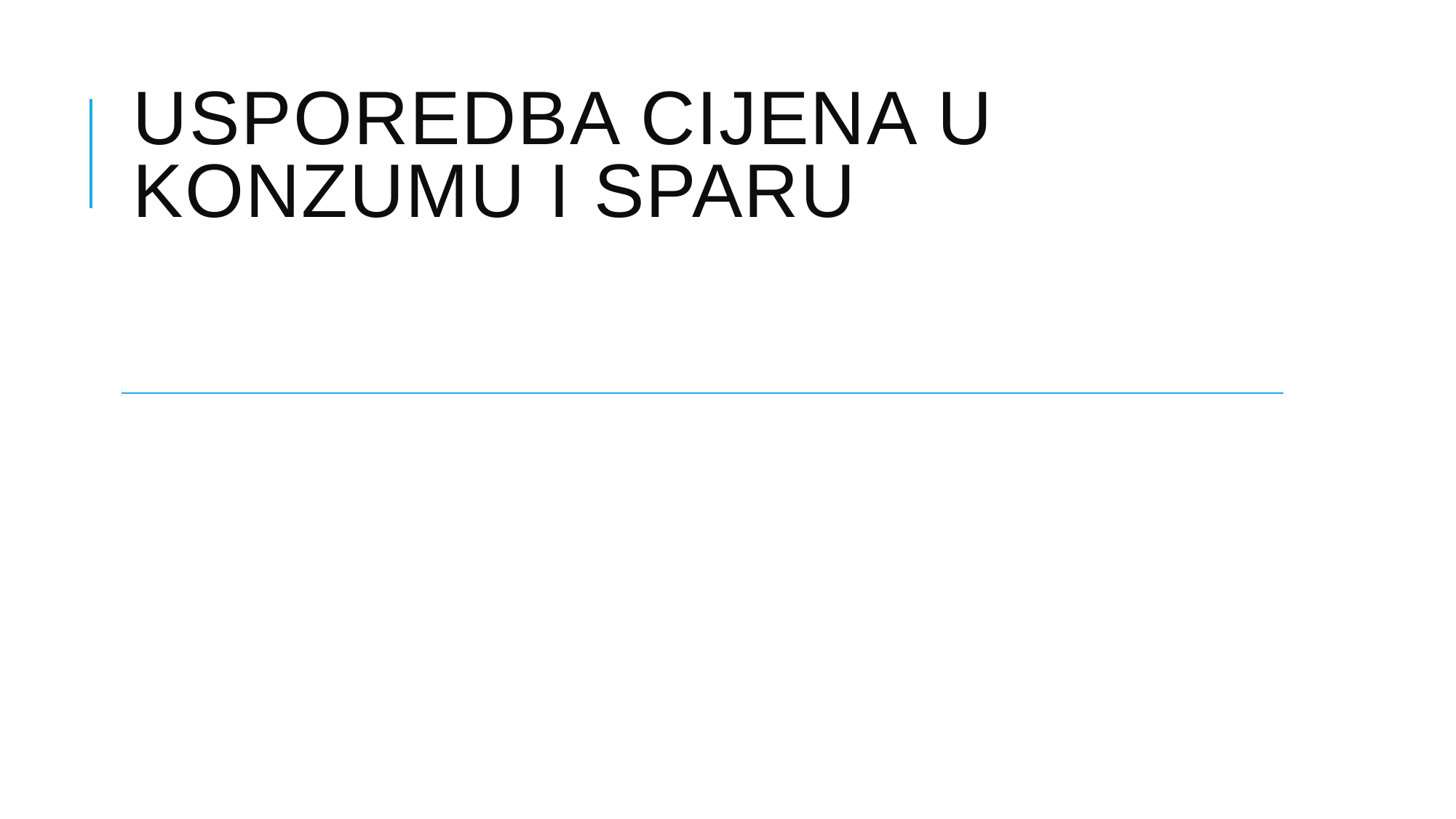

# Usporedba cijena u konzumu i sparu